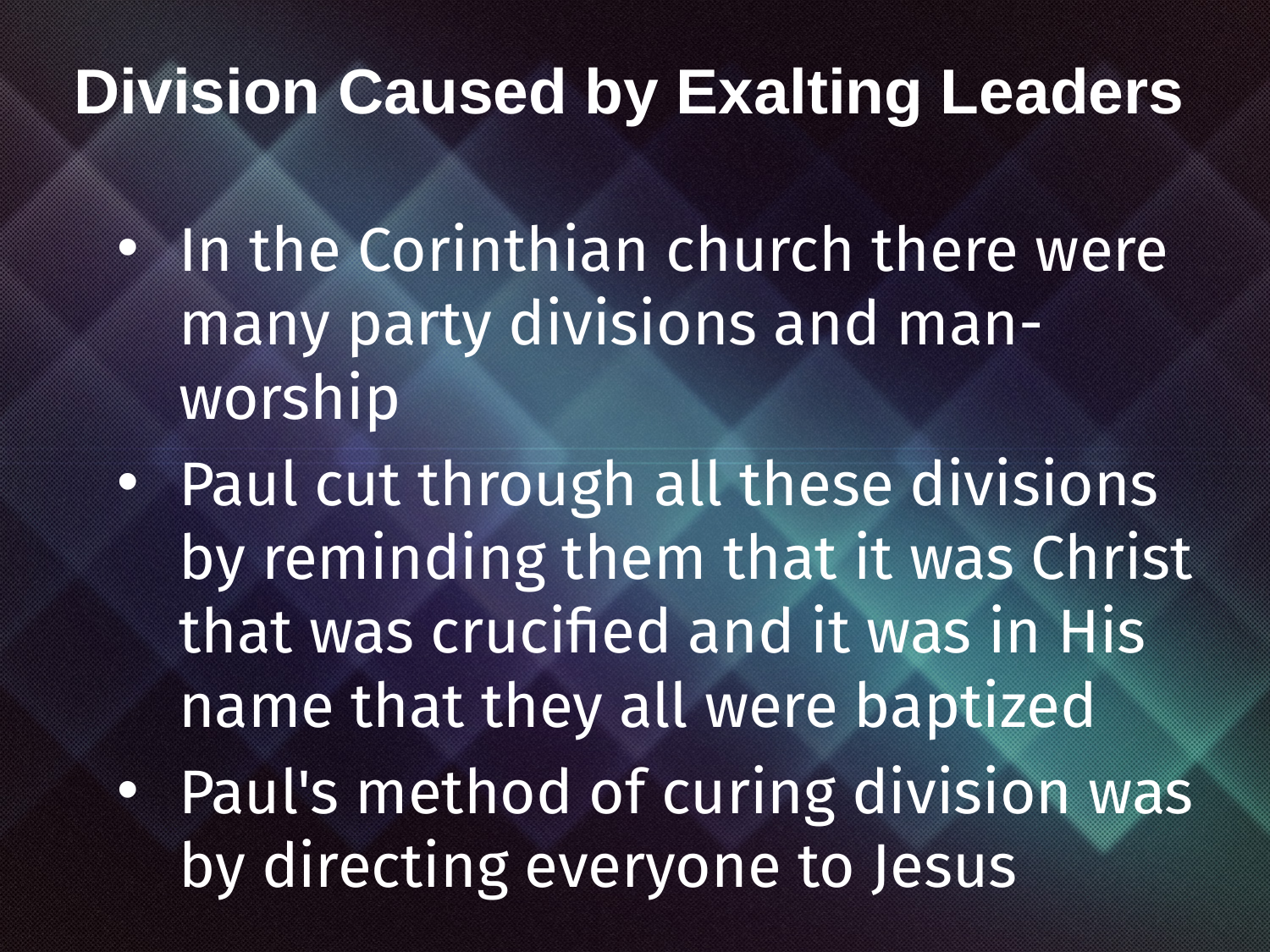

Division Caused by Exalting Leaders
In the Corinthian church there were many party divisions and man-worship
Paul cut through all these divisions by reminding them that it was Christ that was crucified and it was in His name that they all were baptized
Paul's method of curing division was by directing everyone to Jesus